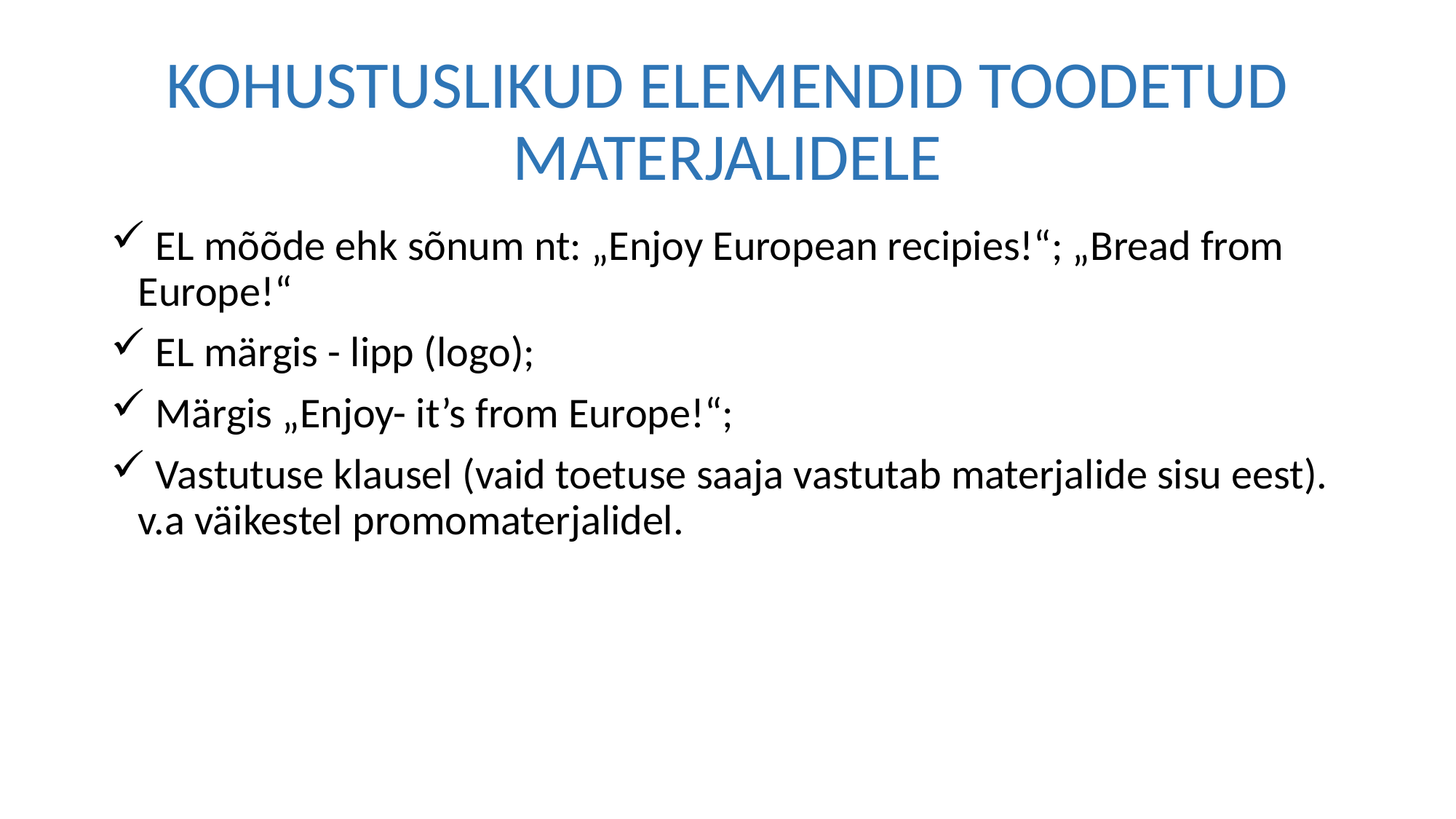

# KOHUSTUSLIKUD ELEMENDID TOODETUD MATERJALIDELE
 EL mõõde ehk sõnum nt: „Enjoy European recipies!“; „Bread from Europe!“
 EL märgis - lipp (logo);
 Märgis „Enjoy- it’s from Europe!“;
 Vastutuse klausel (vaid toetuse saaja vastutab materjalide sisu eest). v.a väikestel promomaterjalidel.